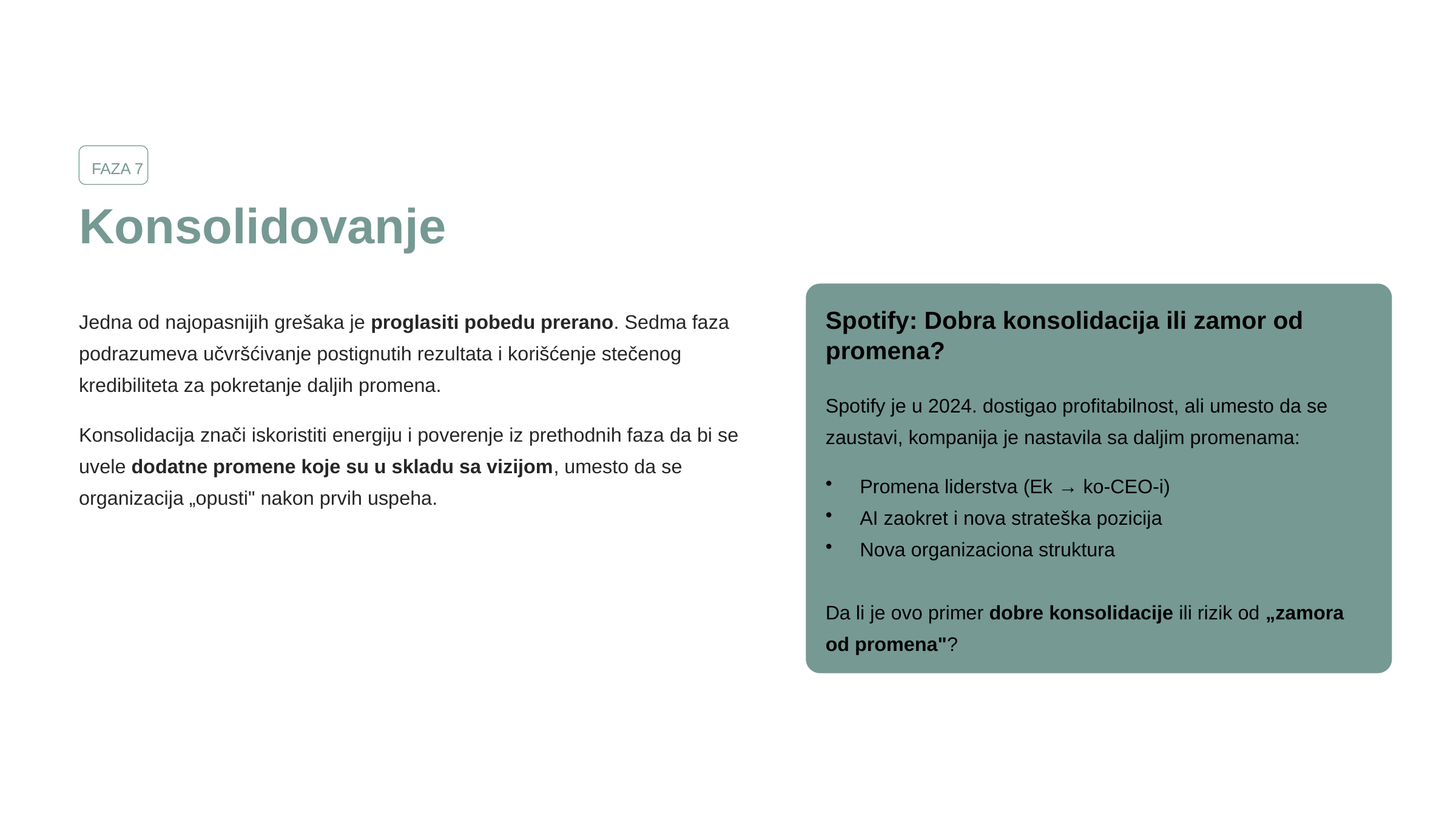

FAZA 7
Konsolidovanje

Jedna od najopasnijih grešaka je proglasiti pobedu prerano. Sedma faza podrazumeva učvršćivanje postignutih rezultata i korišćenje stečenog kredibiliteta za pokretanje daljih promena.
Spotify: Dobra konsolidacija ili zamor od promena?
Spotify je u 2024. dostigao profitabilnost, ali umesto da se zaustavi, kompanija je nastavila sa daljim promenama:
Konsolidacija znači iskoristiti energiju i poverenje iz prethodnih faza da bi se uvele dodatne promene koje su u skladu sa vizijom, umesto da se organizacija „opusti" nakon prvih uspeha.
Promena liderstva (Ek → ko-CEO-i)
AI zaokret i nova strateška pozicija
Nova organizaciona struktura
Da li je ovo primer dobre konsolidacije ili rizik od „zamora od promena"?